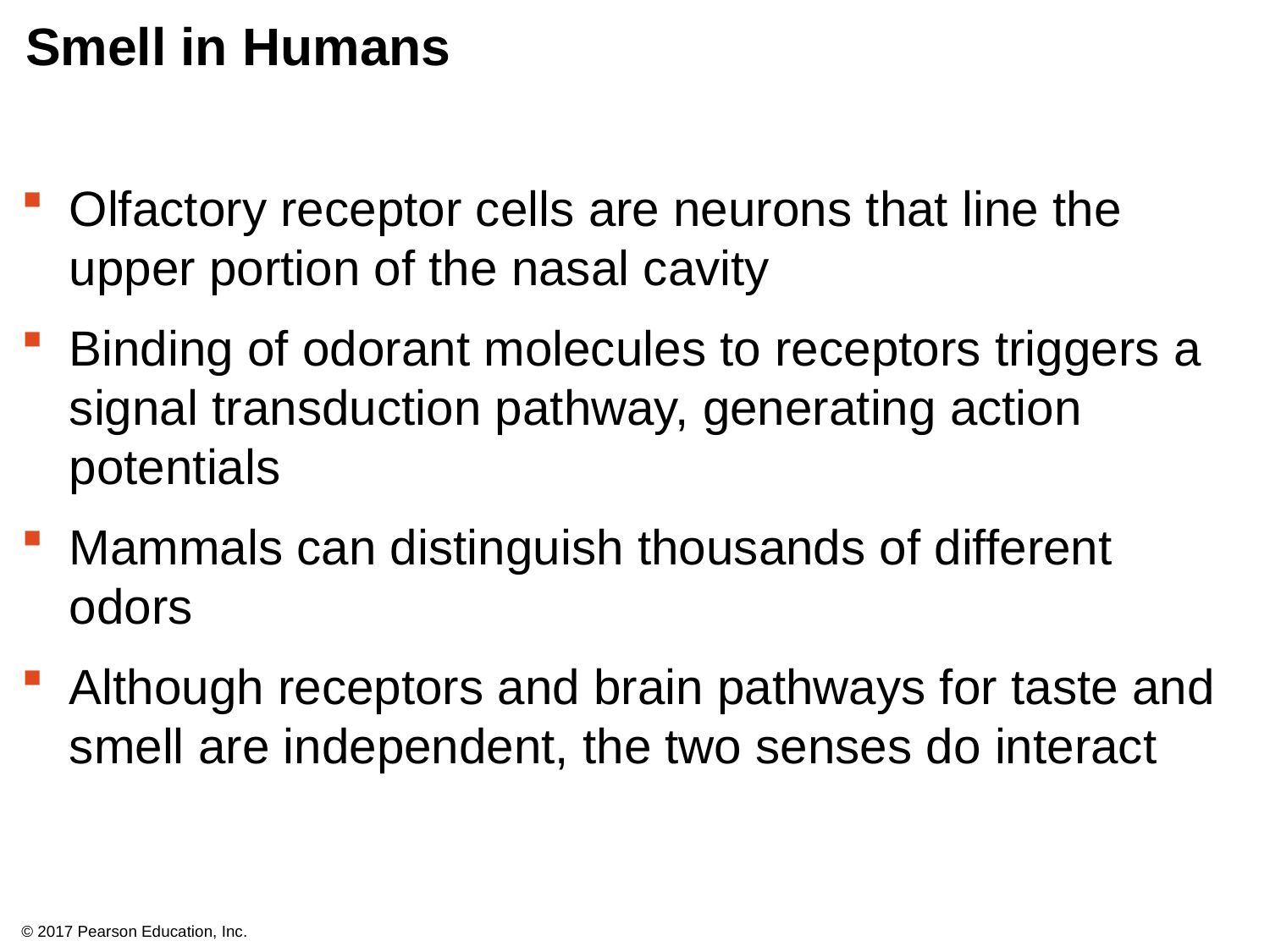

# Smell in Humans
Olfactory receptor cells are neurons that line the upper portion of the nasal cavity
Binding of odorant molecules to receptors triggers a signal transduction pathway, generating action potentials
Mammals can distinguish thousands of different odors
Although receptors and brain pathways for taste and smell are independent, the two senses do interact